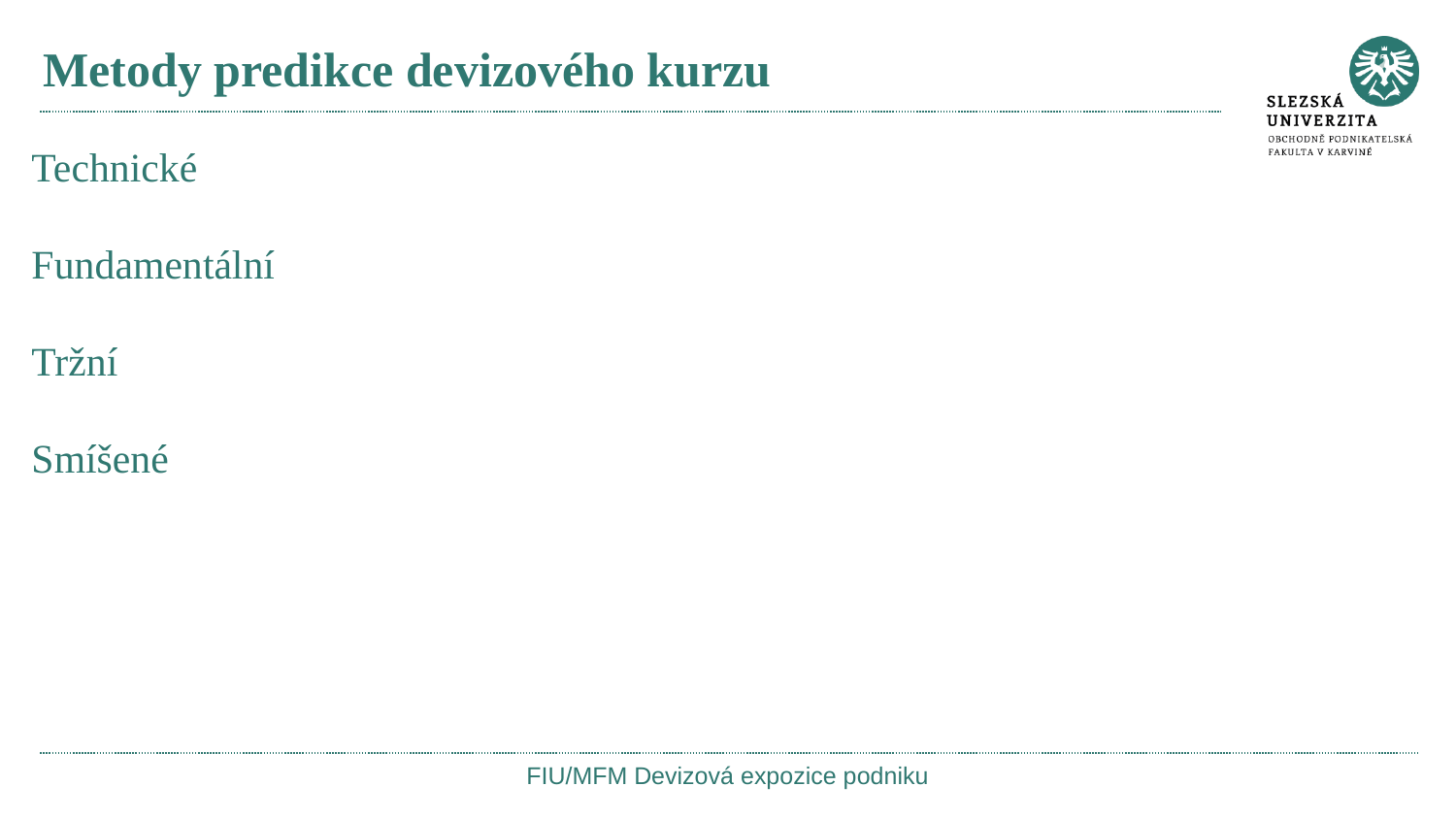

# Metody predikce devizového kurzu
Technické

Fundamentální

Tržní

Smíšené

FIU/MFM Devizová expozice podniku